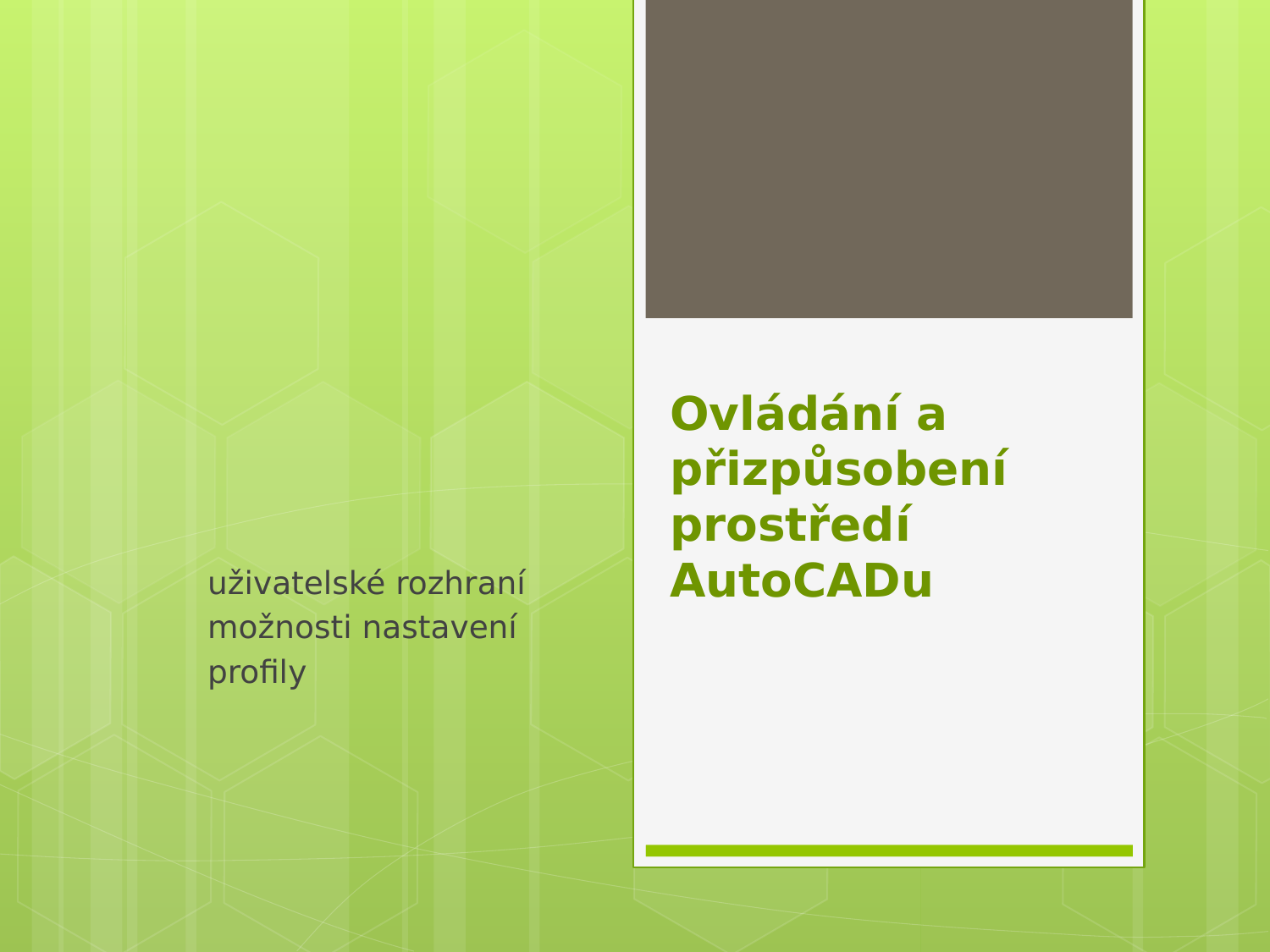

# Ovládání a přizpůsobení prostředí AutoCADu
uživatelské rozhraní
možnosti nastavení
profily